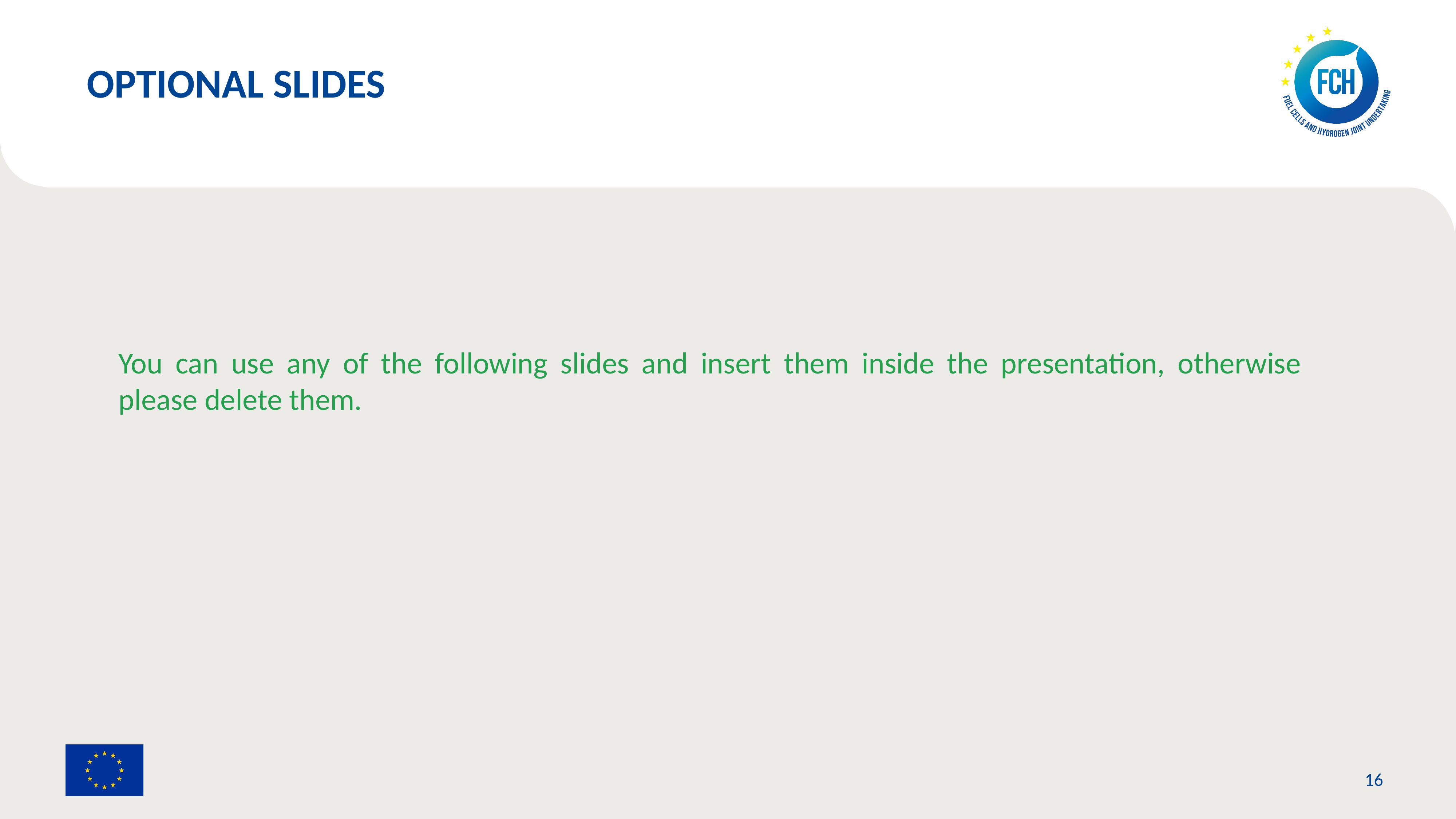

OPTIONAL SLIDES
You can use any of the following slides and insert them inside the presentation, otherwise please delete them.

16